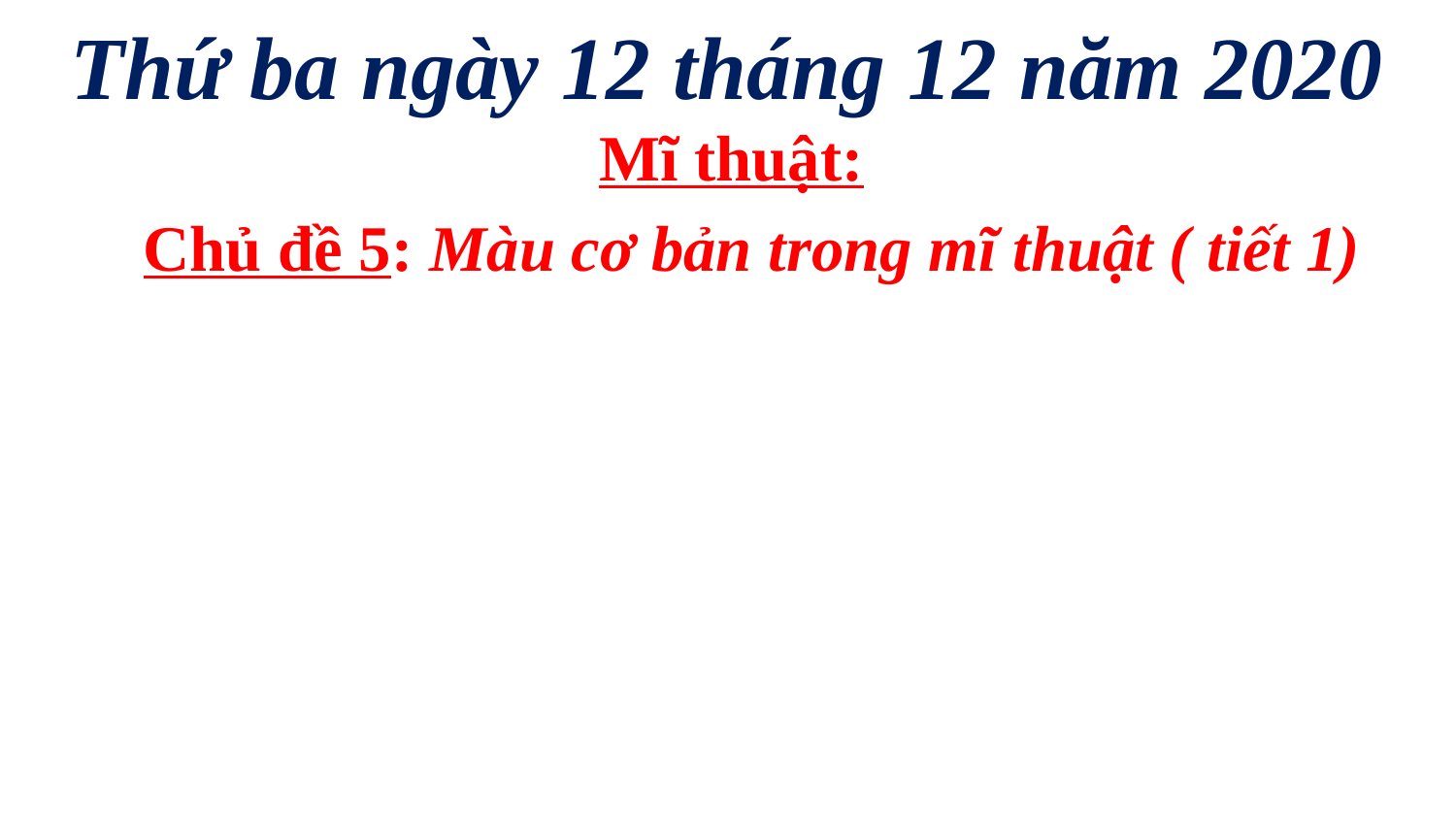

# Thứ ba ngày 12 tháng 12 năm 2020
Mĩ thuật:

Chủ đề 5: Màu cơ bản trong mĩ thuật ( tiết 1)